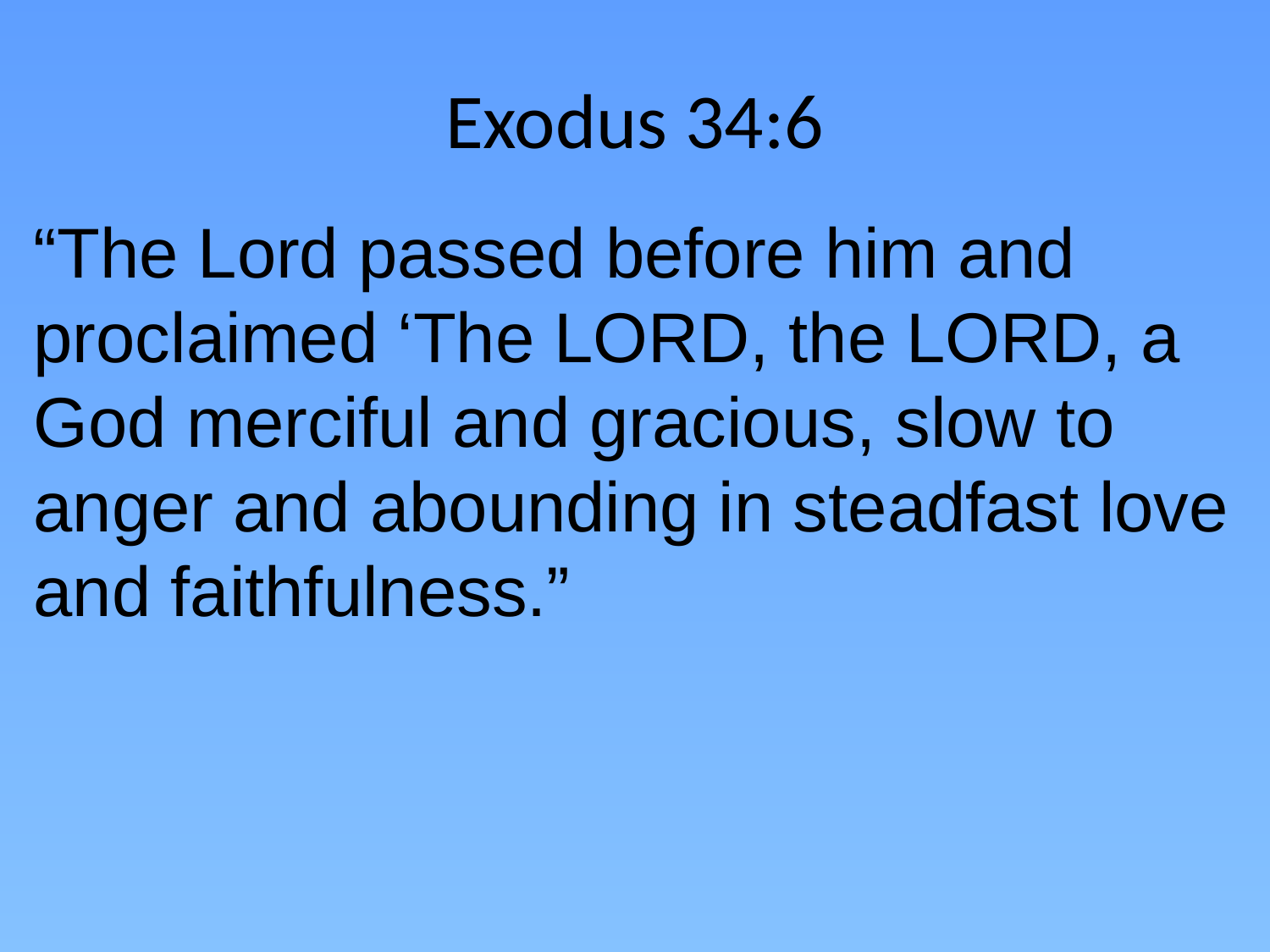

# Exodus 34:6
“The Lord passed before him and proclaimed ‘The LORD, the LORD, a God merciful and gracious, slow to anger and abounding in steadfast love and faithfulness.”